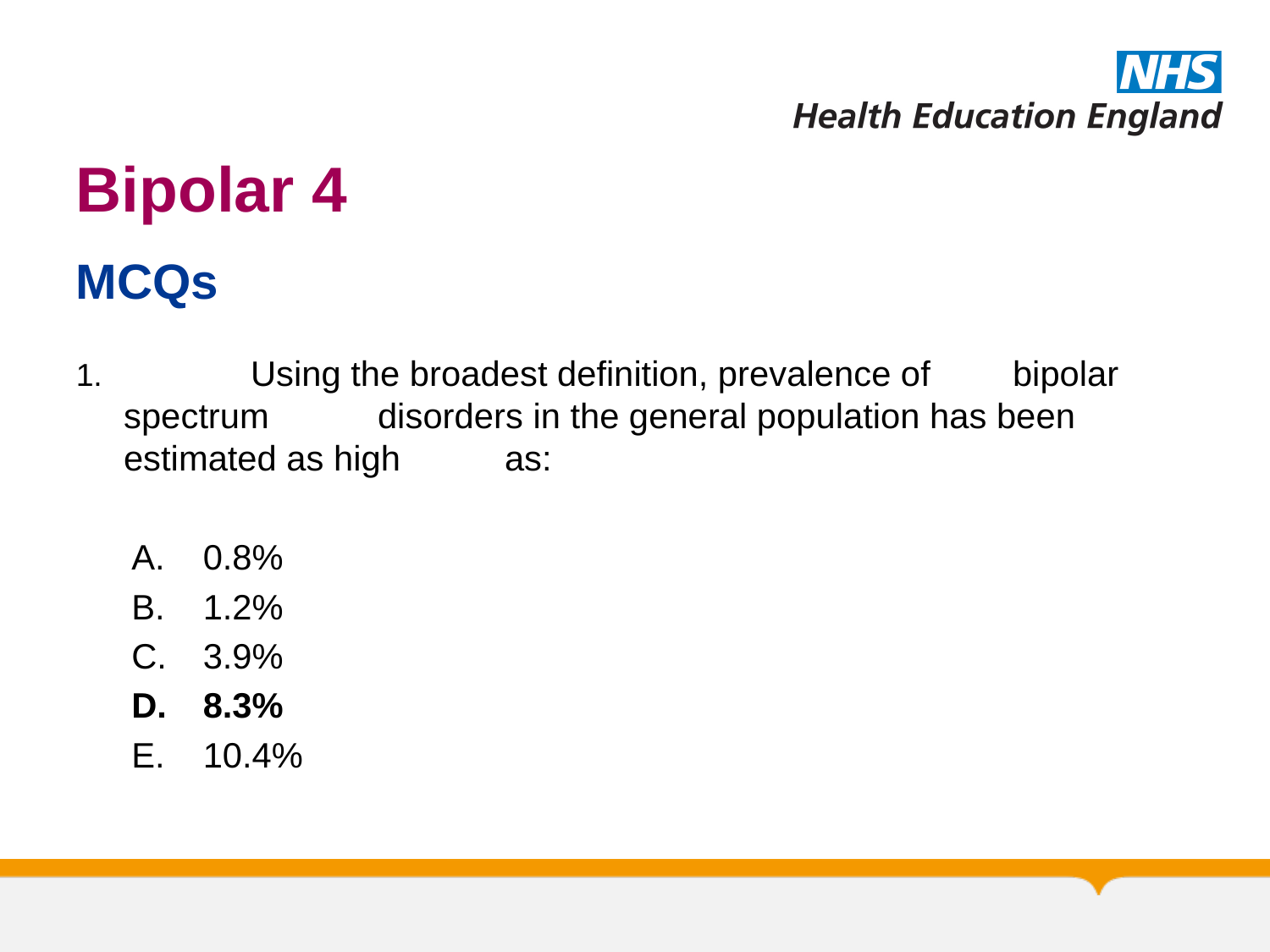

# Bipolar 4
MCQs
1. 		Using the broadest definition, prevalence of 	bipolar spectrum 	disorders in the general population has been estimated as high 	as:

0.8%
1.2%
3.9%
8.3%
10.4%